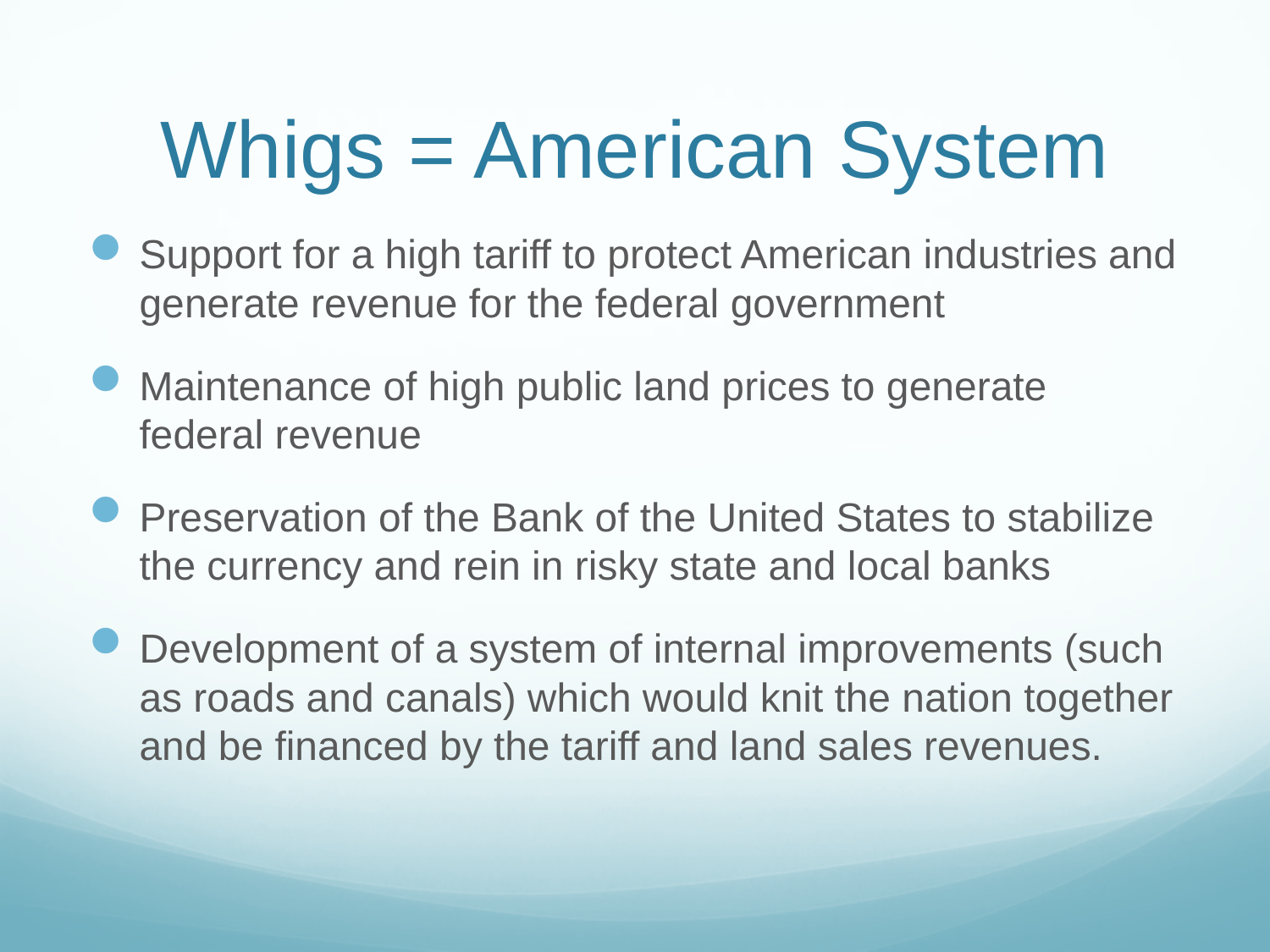

# Whigs = American System
Support for a high tariff to protect American industries and generate revenue for the federal government
Maintenance of high public land prices to generate federal revenue
Preservation of the Bank of the United States to stabilize the currency and rein in risky state and local banks
Development of a system of internal improvements (such as roads and canals) which would knit the nation together and be financed by the tariff and land sales revenues.